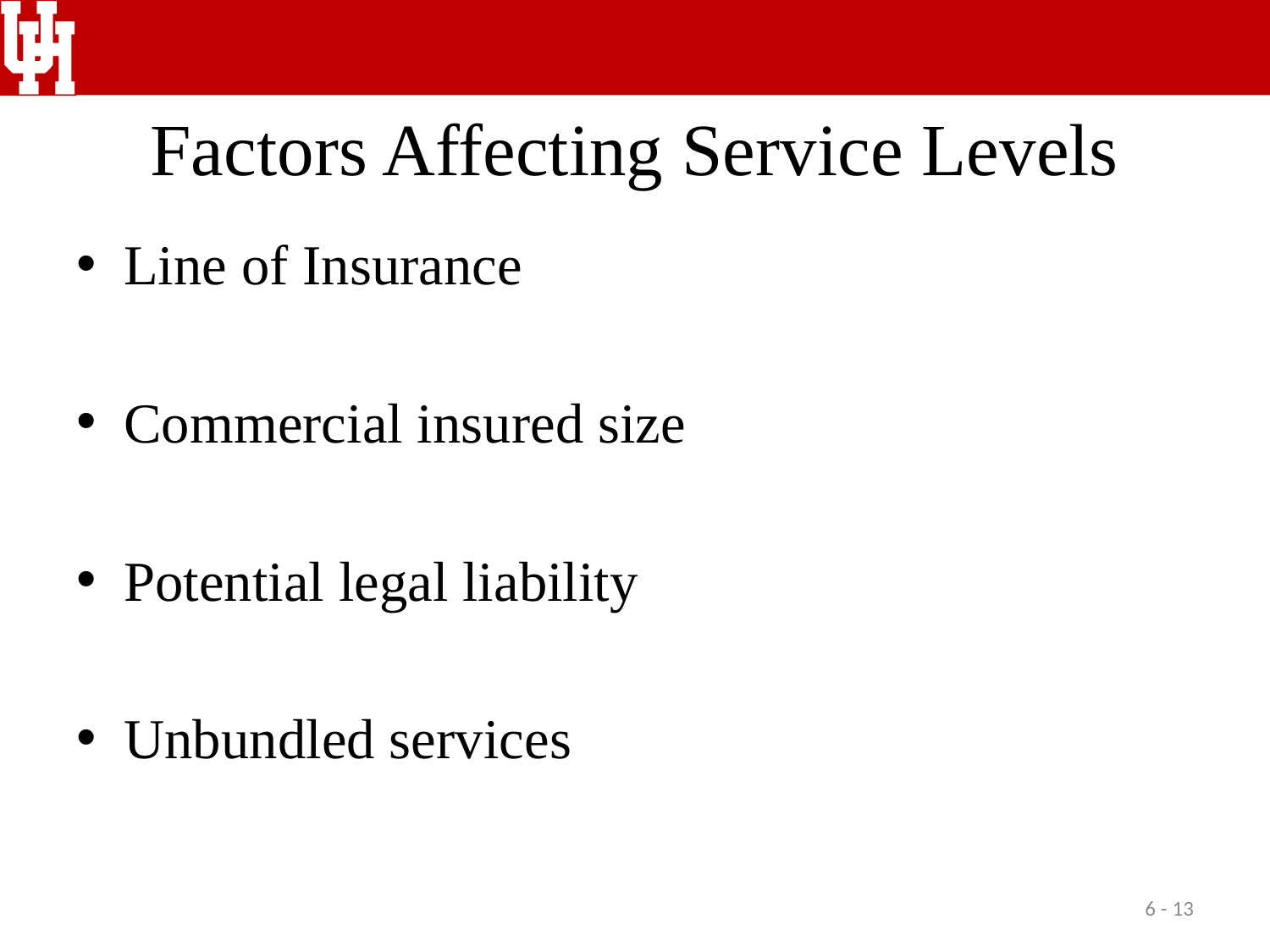

# Factors Affecting Service Levels
Line of Insurance

Commercial insured size

Potential legal liability

Unbundled services
6 - 13